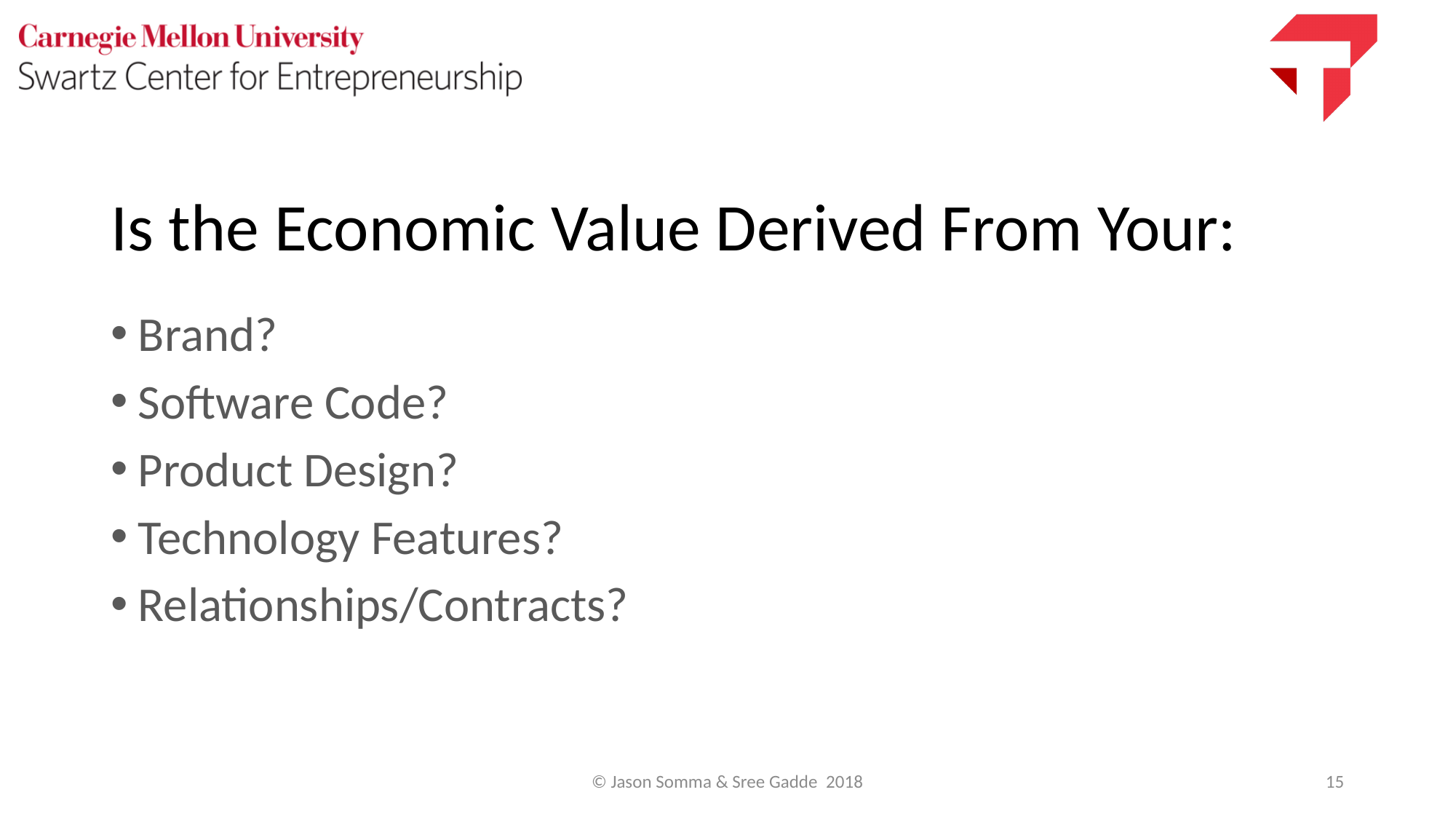

# Is the Economic Value Derived From Your:
Brand?
Software Code?
Product Design?
Technology Features?
Relationships/Contracts?

© Jason Somma & Sree Gadde  2018
15